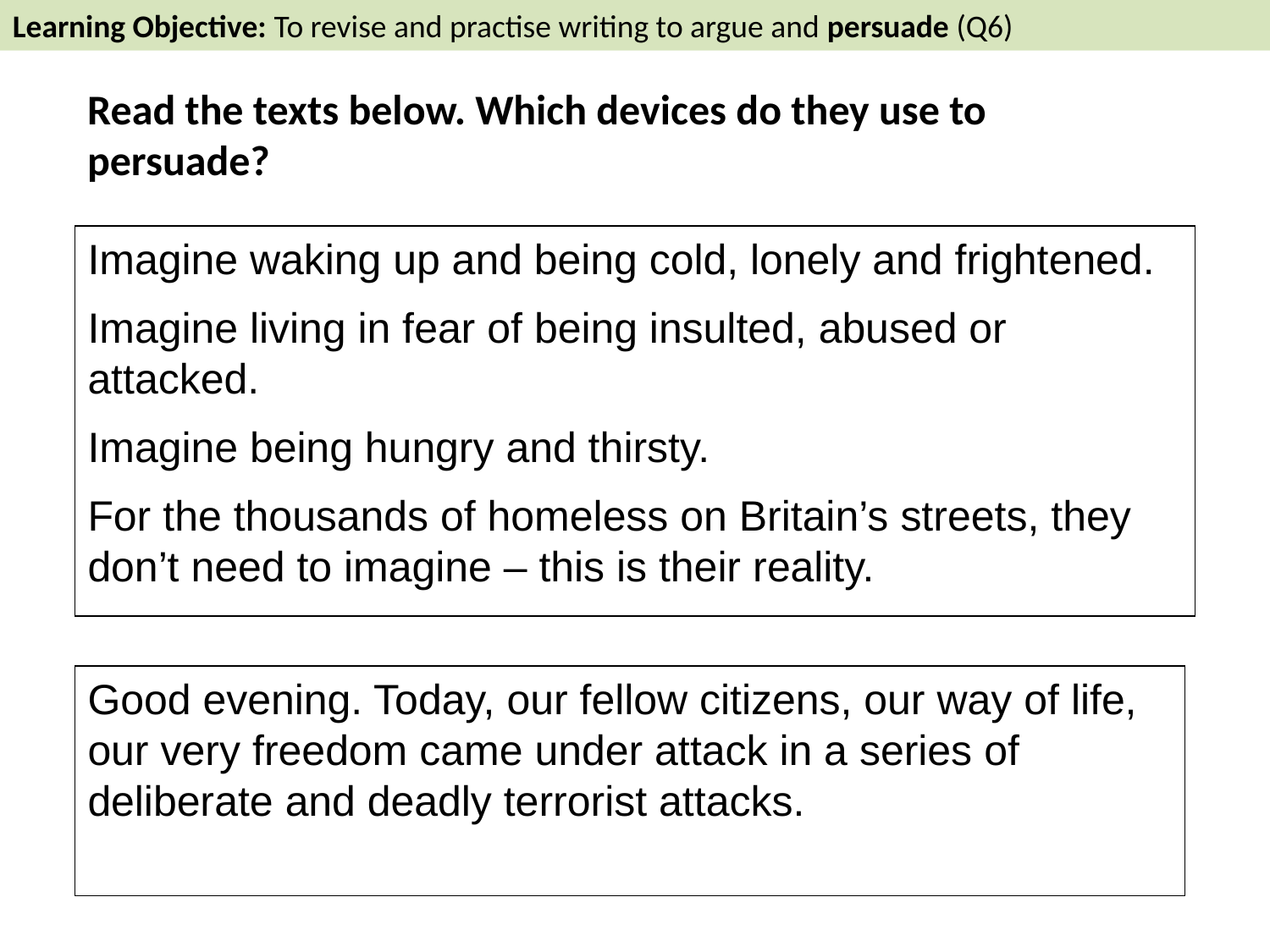

Learning Objective: To revise and practise writing to argue and persuade (Q6)
Read the texts below. Which devices do they use to persuade?
Imagine waking up and being cold, lonely and frightened.
Imagine living in fear of being insulted, abused or attacked.
Imagine being hungry and thirsty.
For the thousands of homeless on Britain’s streets, they don’t need to imagine – this is their reality.
Good evening. Today, our fellow citizens, our way of life, our very freedom came under attack in a series of deliberate and deadly terrorist attacks.